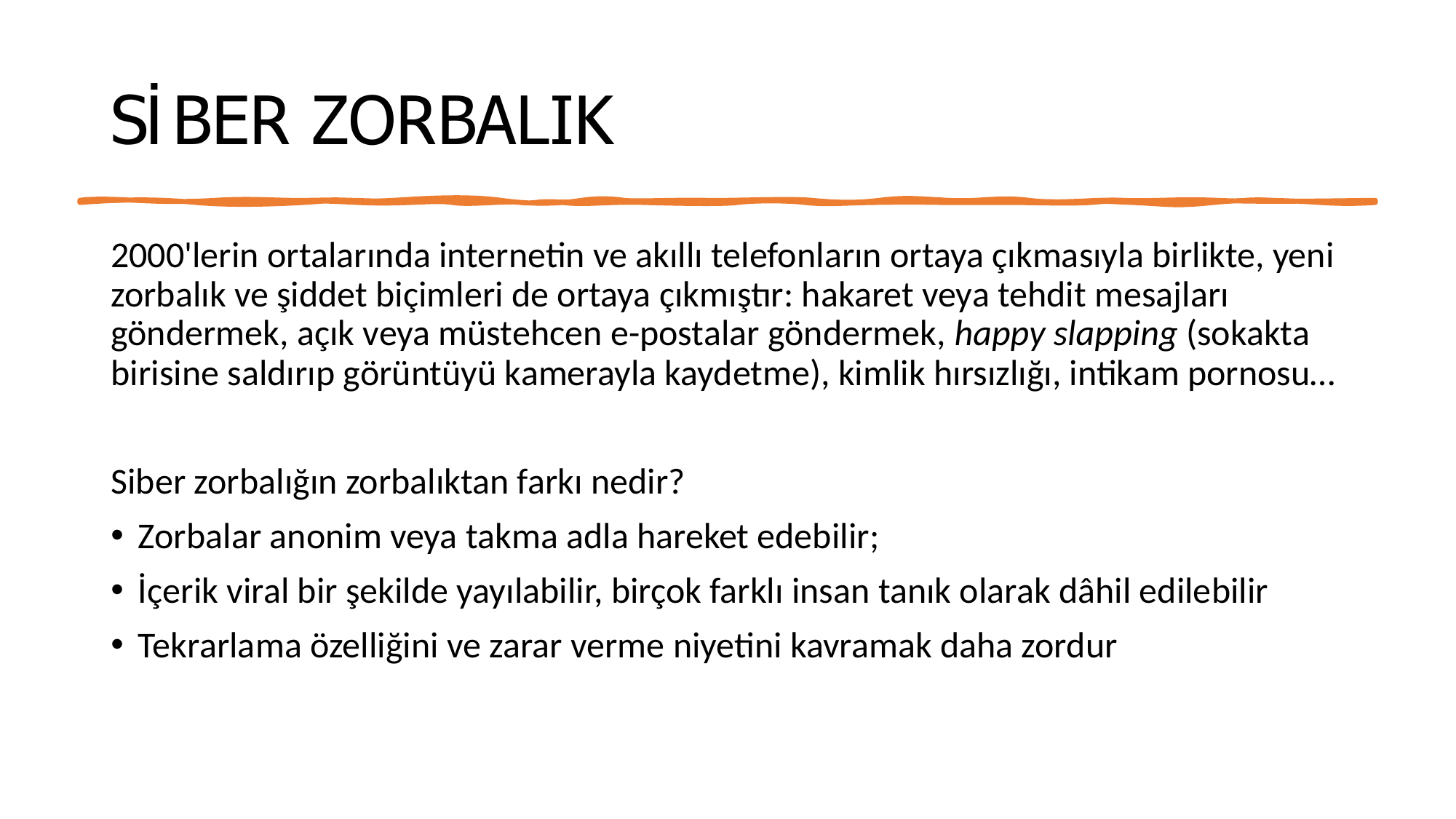

# SİBER ZORBALIK

2000'lerin ortalarında internetin ve akıllı telefonların ortaya çıkmasıyla birlikte, yeni zorbalık ve şiddet biçimleri de ortaya çıkmıştır: hakaret veya tehdit mesajları göndermek, açık veya müstehcen e-postalar göndermek, happy slapping (sokakta birisine saldırıp görüntüyü kamerayla kaydetme), kimlik hırsızlığı, intikam pornosu…

Siber zorbalığın zorbalıktan farkı nedir?
Zorbalar anonim veya takma adla hareket edebilir;
İçerik viral bir şekilde yayılabilir, birçok farklı insan tanık olarak dâhil edilebilir
Tekrarlama özelliğini ve zarar verme niyetini kavramak daha zordur